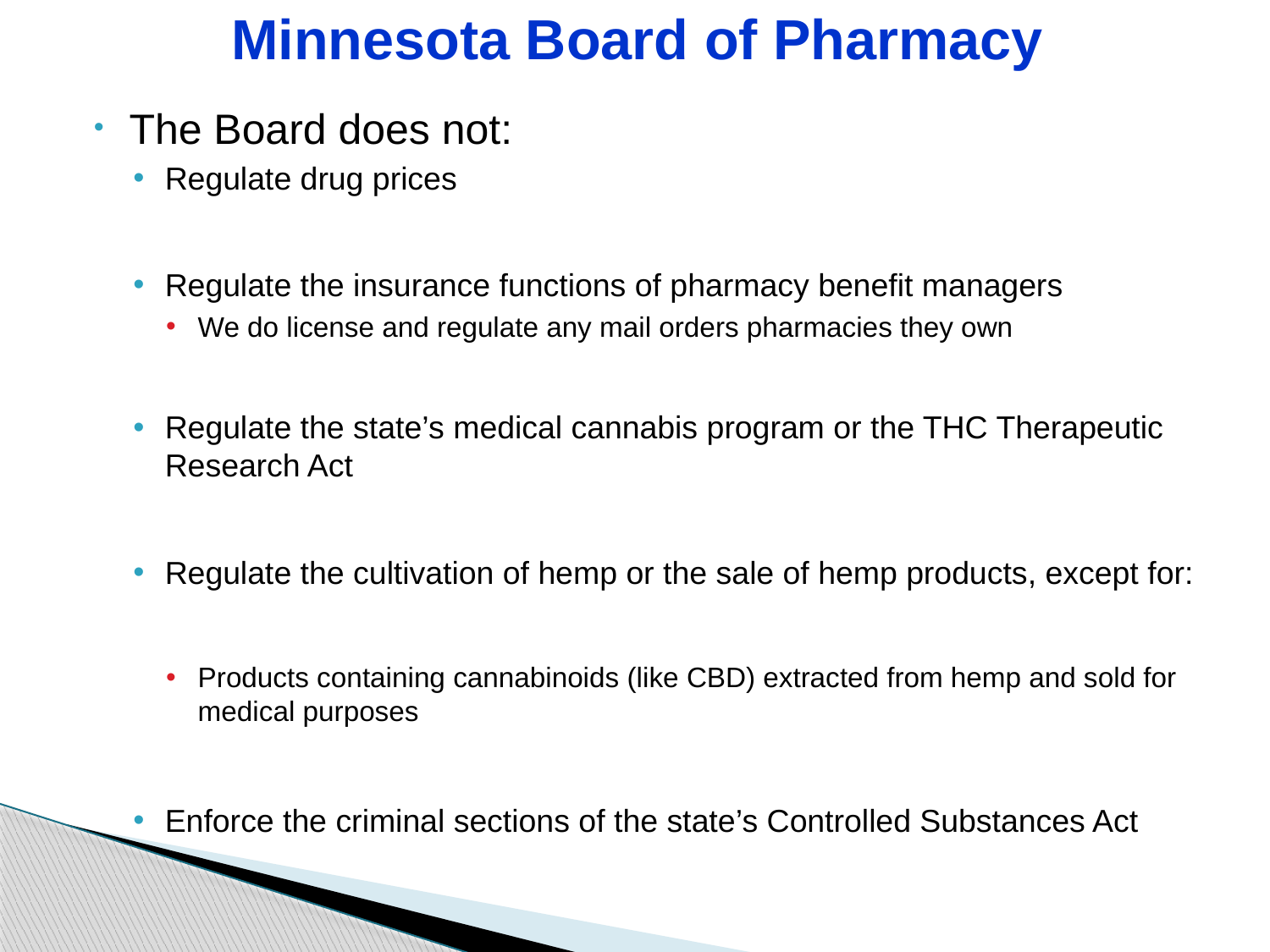

# Minnesota Board of Pharmacy
The Board does not:
Regulate drug prices

Regulate the insurance functions of pharmacy benefit managers
We do license and regulate any mail orders pharmacies they own

Regulate the state’s medical cannabis program or the THC Therapeutic Research Act

Regulate the cultivation of hemp or the sale of hemp products, except for:

Products containing cannabinoids (like CBD) extracted from hemp and sold for medical purposes

Enforce the criminal sections of the state’s Controlled Substances Act